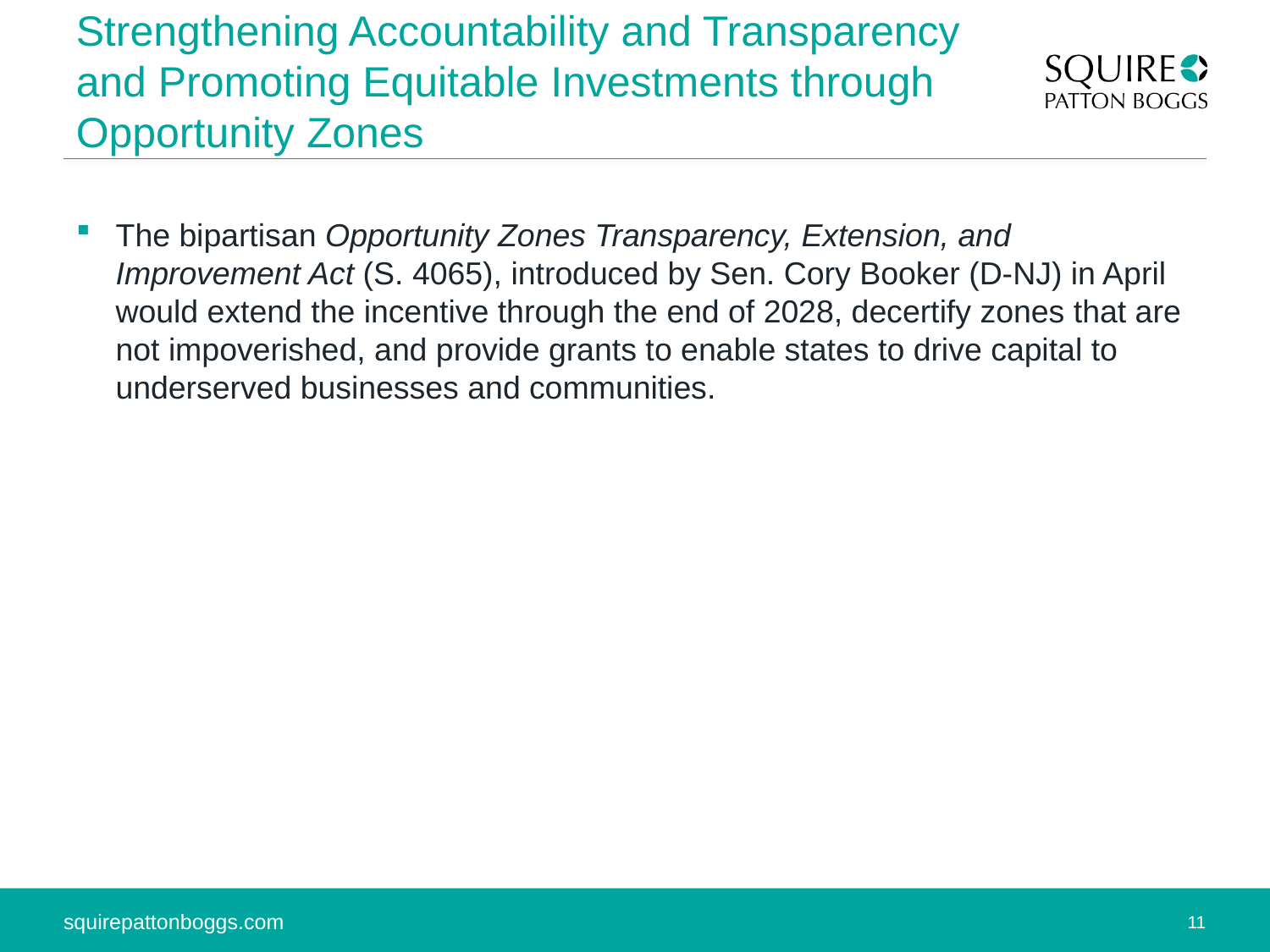

# Strengthening Accountability and Transparency and Promoting Equitable Investments through Opportunity Zones

The bipartisan Opportunity Zones Transparency, Extension, and Improvement Act (S. 4065), introduced by Sen. Cory Booker (D-NJ) in April would extend the incentive through the end of 2028, decertify zones that are not impoverished, and provide grants to enable states to drive capital to underserved businesses and communities.